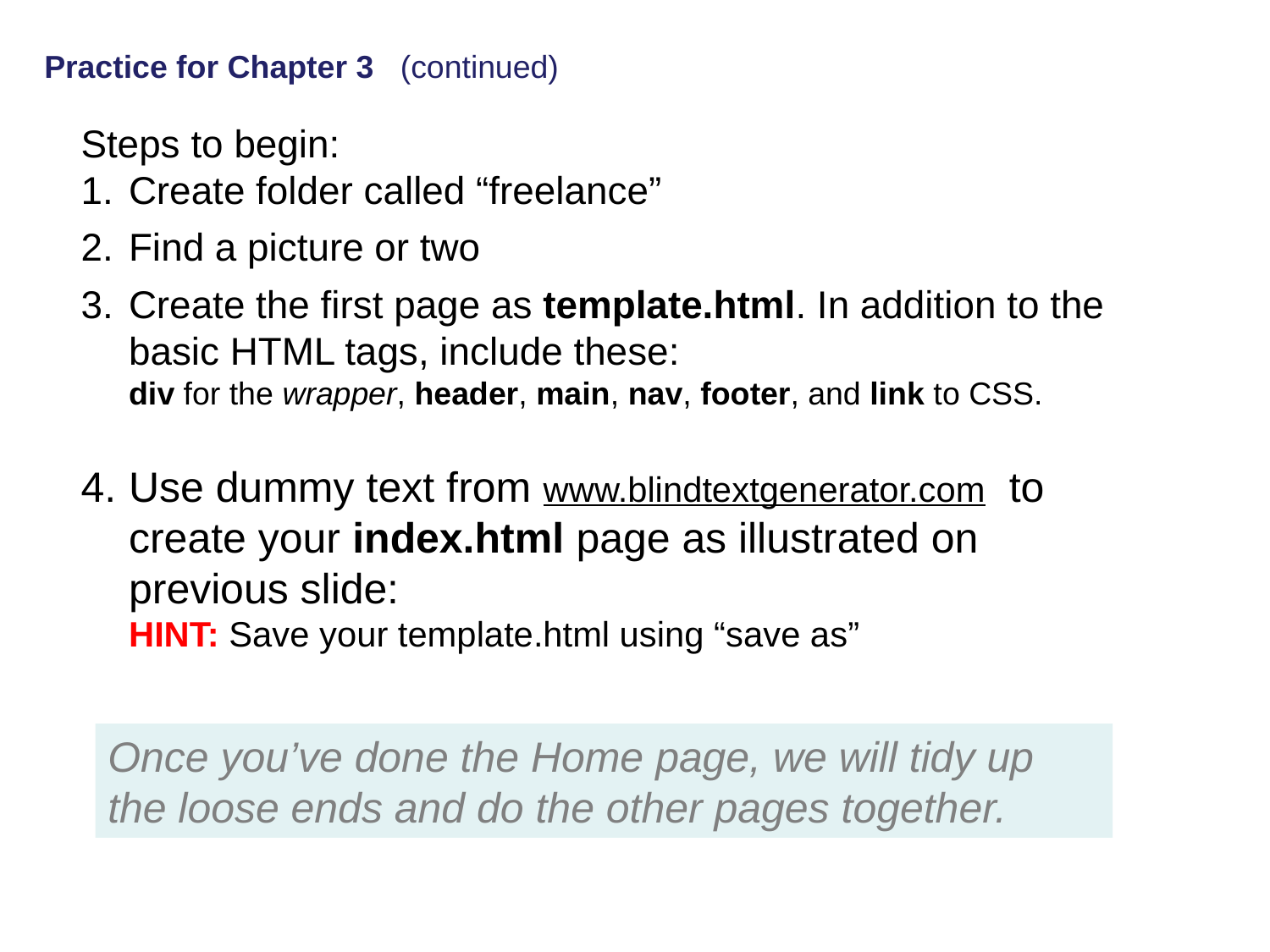

Practice for Chapter 3   (continued)
Steps to begin:
Create folder called “freelance”
Find a picture or two
Create the first page as template.html. In addition to the basic HTML tags, include these:
div for the wrapper, header, main, nav, footer, and link to CSS.
Use dummy text from www.blindtextgenerator.com  to create your index.html page as illustrated on previous slide:
HINT: Save your template.html using “save as”
Once you’ve done the Home page, we will tidy up the loose ends and do the other pages together.